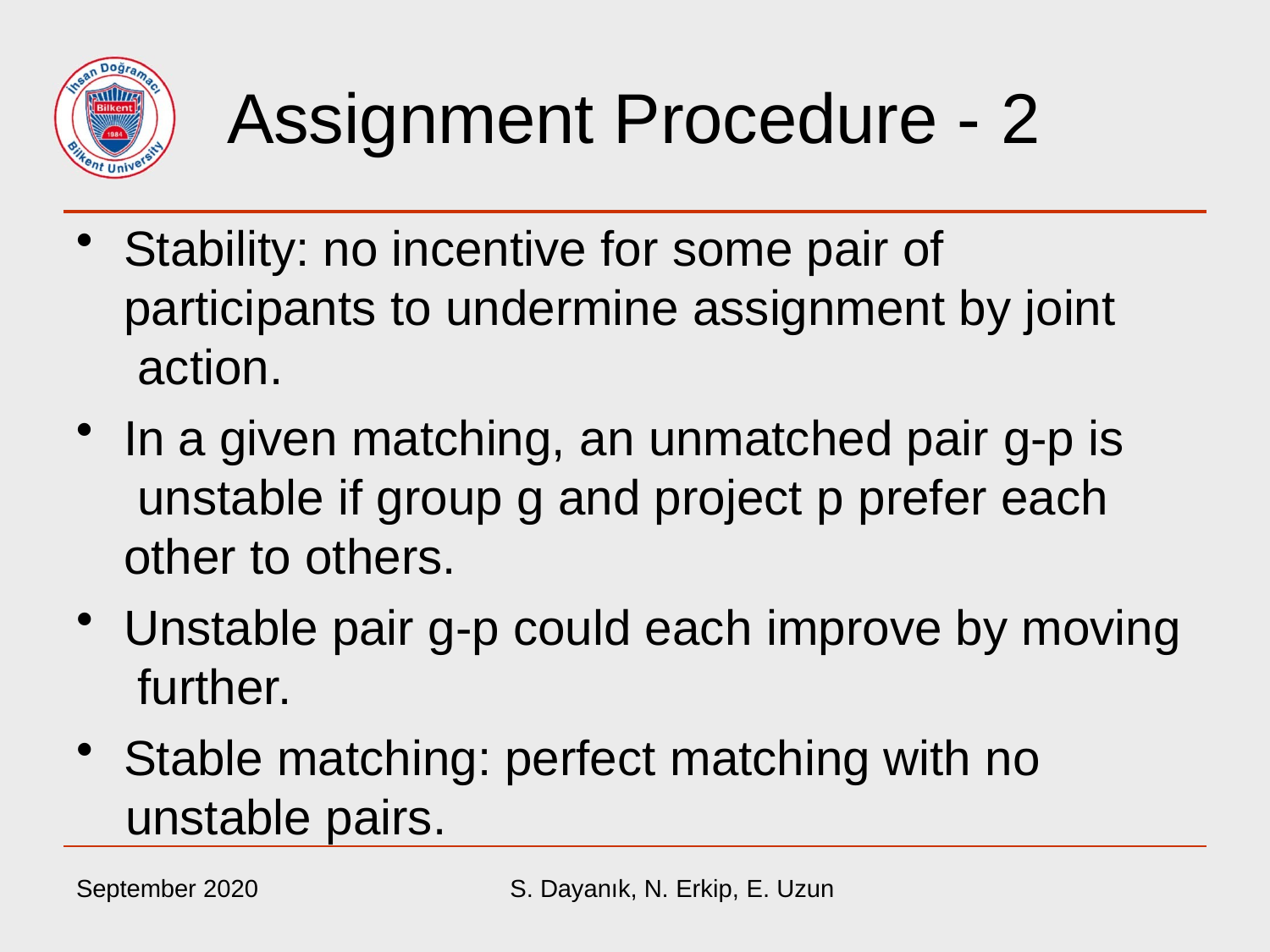

# Assignment Procedure - 2
Stability: no incentive for some pair of  participants to undermine assignment by joint  action.
In a given matching, an unmatched pair g-p is  unstable if group g and project p prefer each  other to others.
Unstable pair g-p could each improve by moving  further.
Stable matching: perfect matching with no
 	unstable pairs.

September 2020
S. Dayanık, N. Erkip, E. Uzun